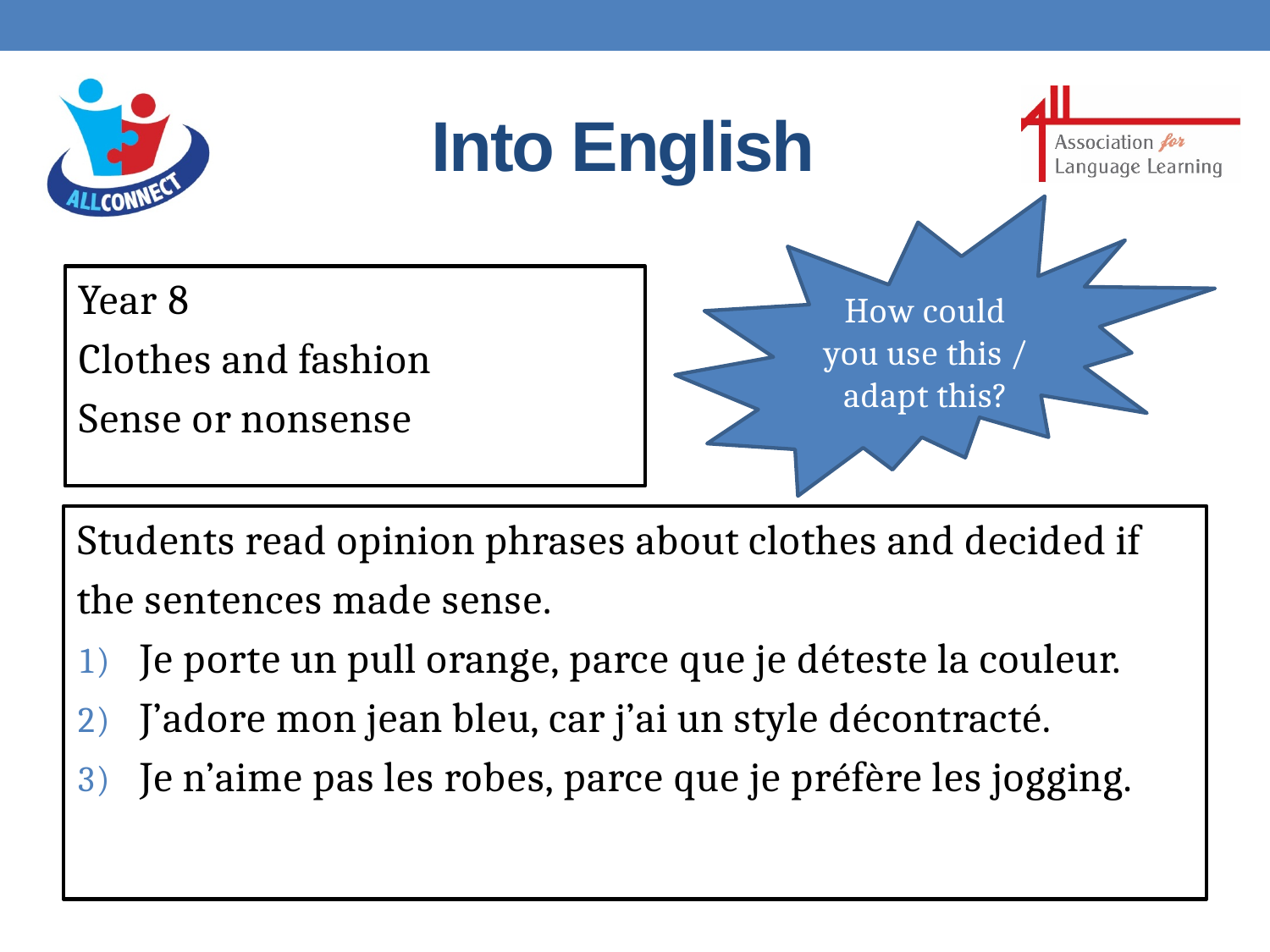

# Into English
How could you use this / adapt this?
Year 8
Clothes and fashion
Sense or nonsense
Students read opinion phrases about clothes and decided if
the sentences made sense.
Je porte un pull orange, parce que je déteste la couleur.
J’adore mon jean bleu, car j’ai un style décontracté.
Je n’aime pas les robes, parce que je préfère les jogging.